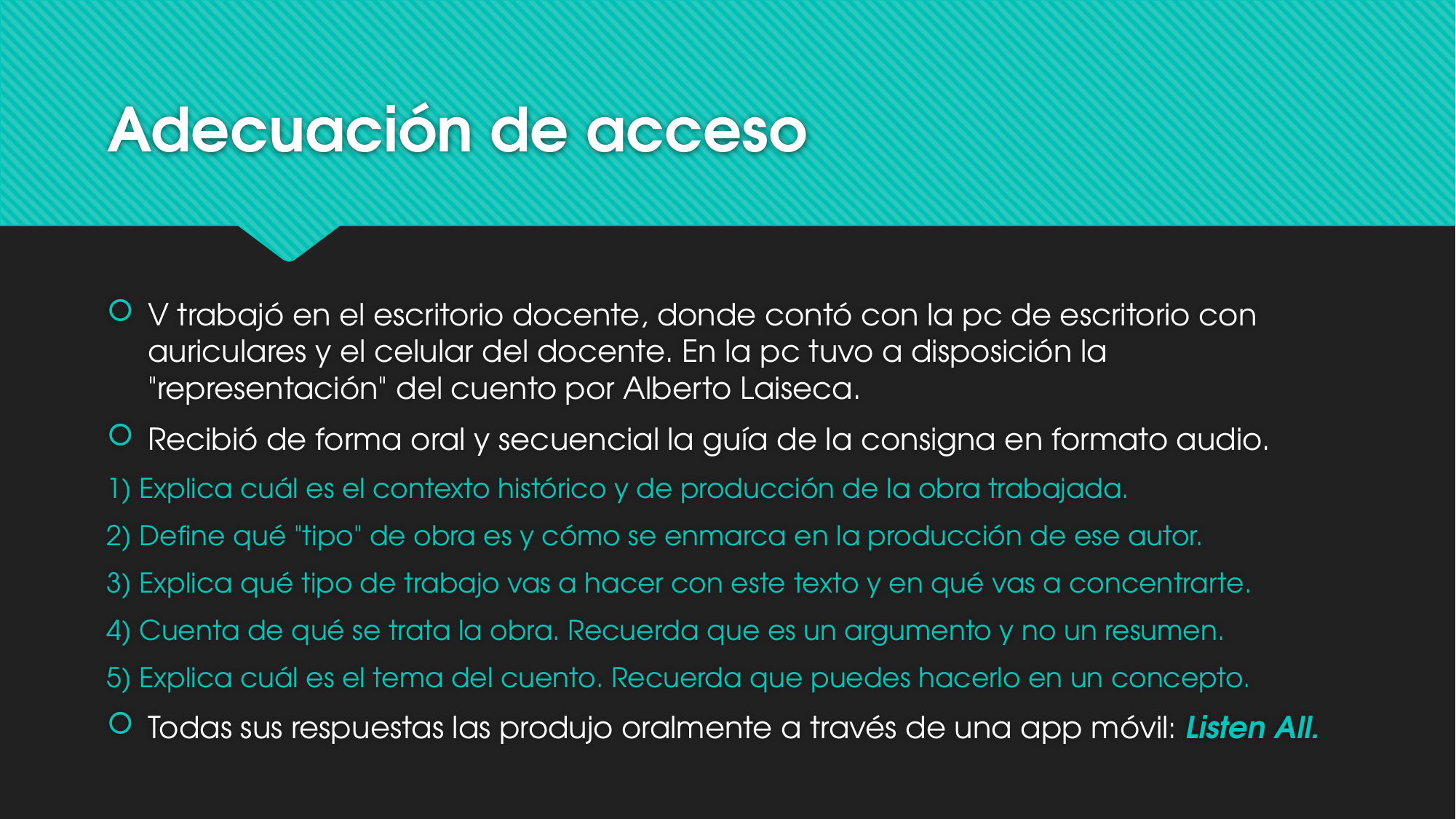

# Adecuación de acceso
V trabajó en el escritorio docente, donde contó con la pc de escritorio con auriculares y el celular del docente. En la pc tuvo a disposición la "representación" del cuento por Alberto Laiseca.
Recibió de forma oral y secuencial la guía de la consigna en formato audio.
1) Explica cuál es el contexto histórico y de producción de la obra trabajada.
2) Define qué "tipo" de obra es y cómo se enmarca en la producción de ese autor.
3) Explica qué tipo de trabajo vas a hacer con este texto y en qué vas a concentrarte.
4) Cuenta de qué se trata la obra. Recuerda que es un argumento y no un resumen.
5) Explica cuál es el tema del cuento. Recuerda que puedes hacerlo en un concepto.
Todas sus respuestas las produjo oralmente a través de una app móvil: Listen All.